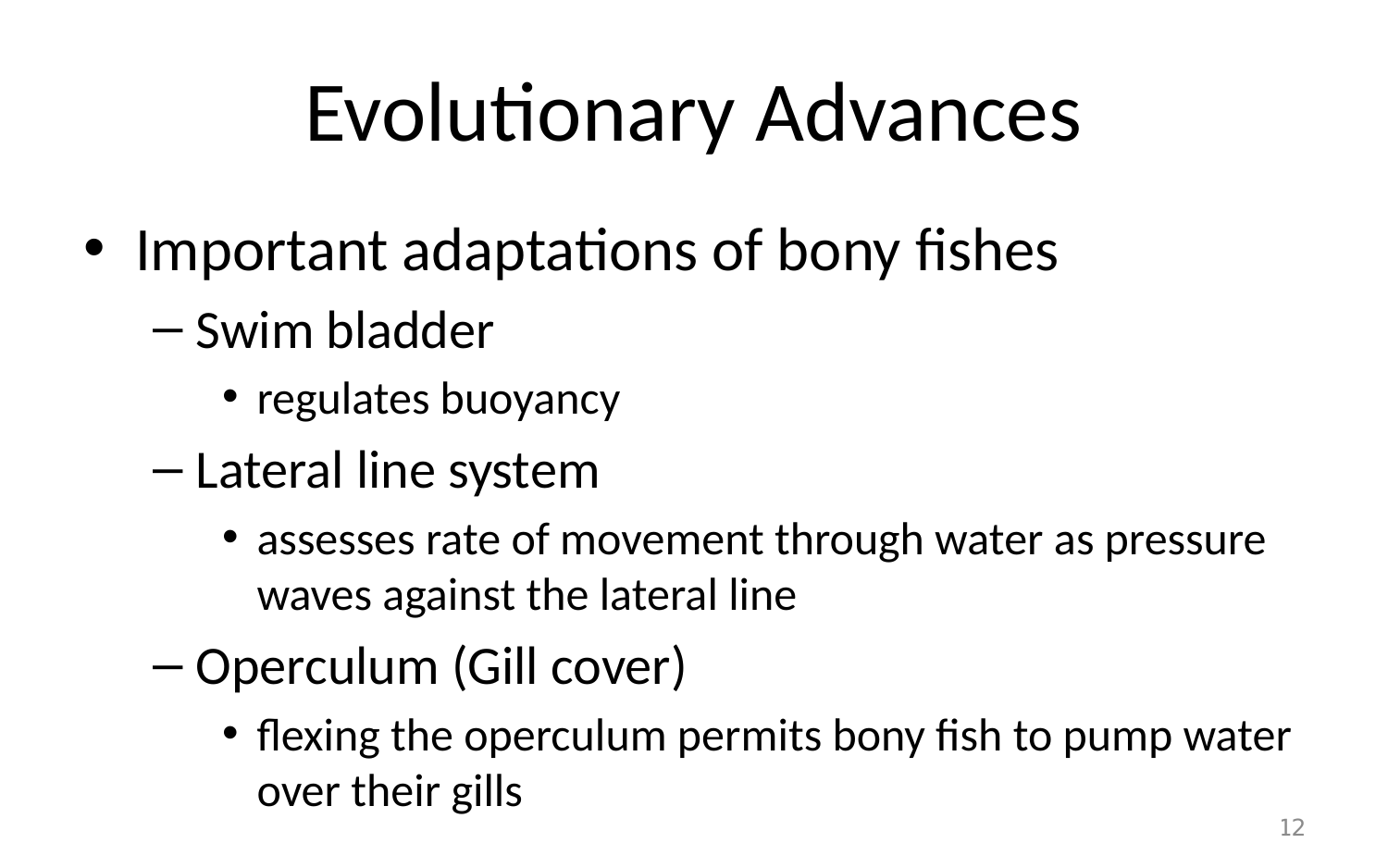

# Evolutionary Advances
Important adaptations of bony fishes
Swim bladder
regulates buoyancy
Lateral line system
assesses rate of movement through water as pressure waves against the lateral line
Operculum (Gill cover)
flexing the operculum permits bony fish to pump water over their gills

12